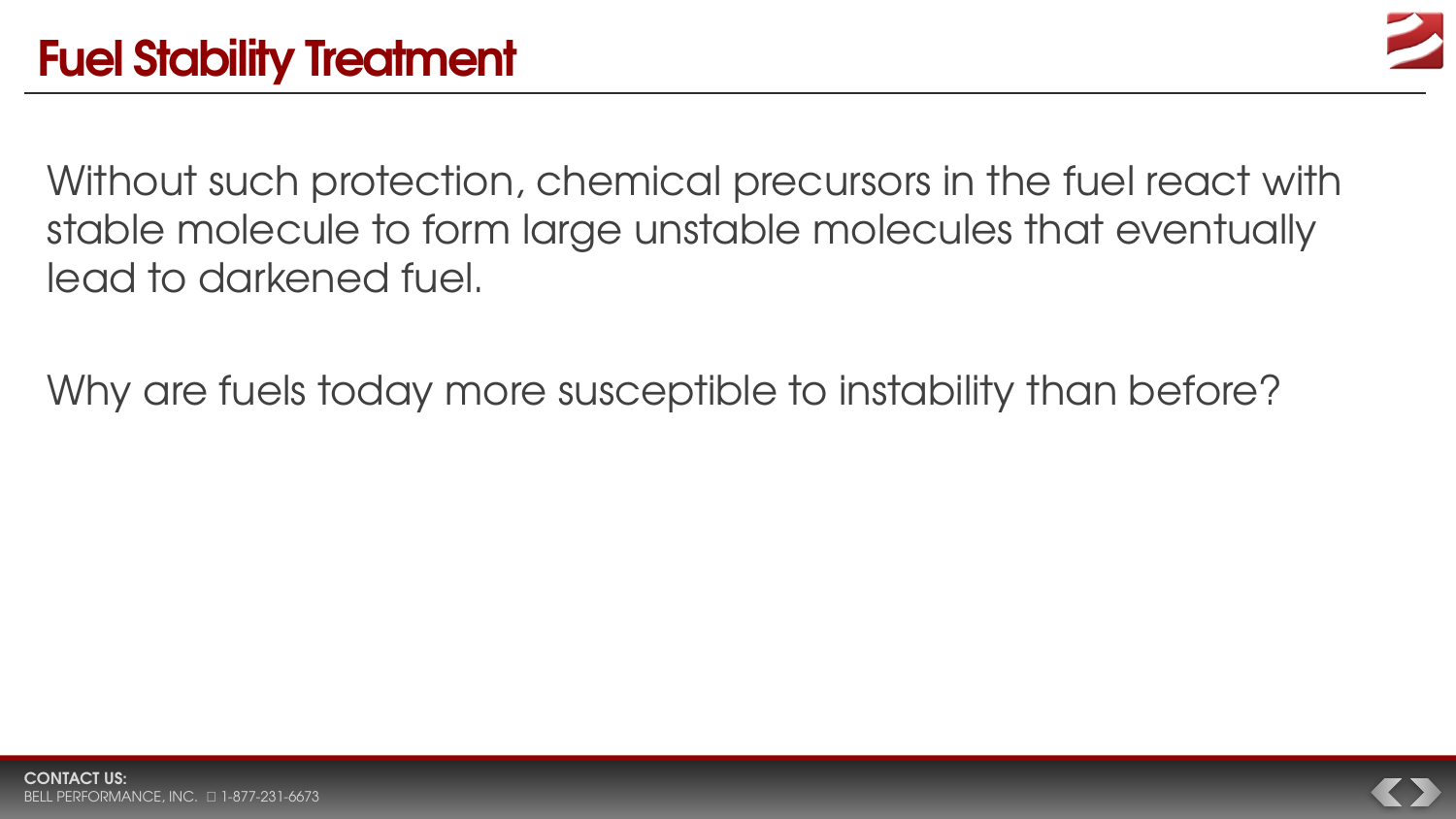

# Fuel Stability Treatment

Without such protection, chemical precursors in the fuel react with stable molecule to form large unstable molecules that eventually lead to darkened fuel.

Why are fuels today more susceptible to instability than before?